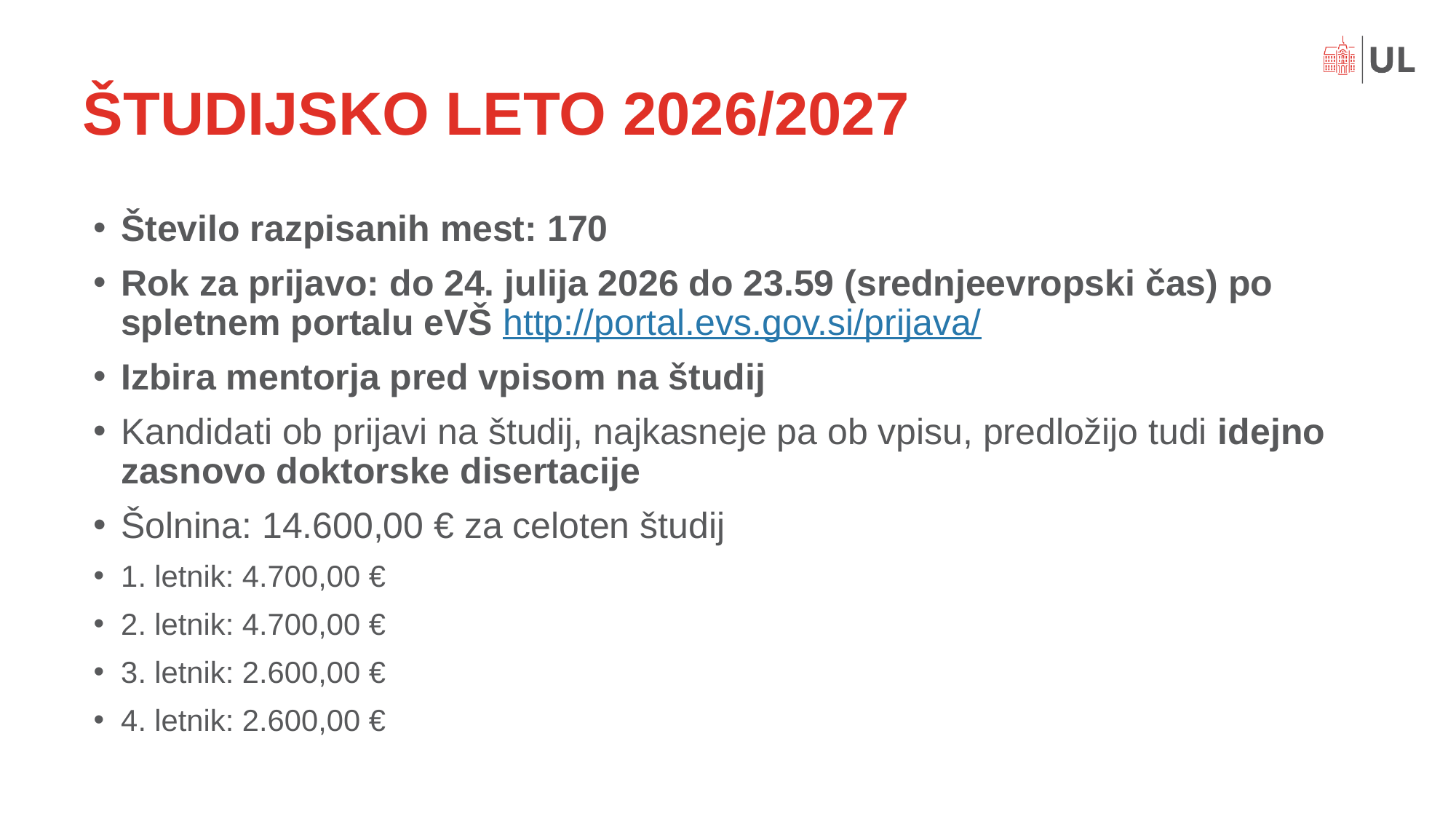

# ŠTUDIJSKO LETO 2026/2027
Število razpisanih mest: 170
Rok za prijavo: do 24. julija 2026 do 23.59 (srednjeevropski čas) po spletnem portalu eVŠ http://portal.evs.gov.si/prijava/
Izbira mentorja pred vpisom na študij
Kandidati ob prijavi na študij, najkasneje pa ob vpisu, predložijo tudi idejno zasnovo doktorske disertacije
Šolnina: 14.600,00 € za celoten študij
1. letnik: 4.700,00 €
2. letnik: 4.700,00 €
3. letnik: 2.600,00 €
4. letnik: 2.600,00 €